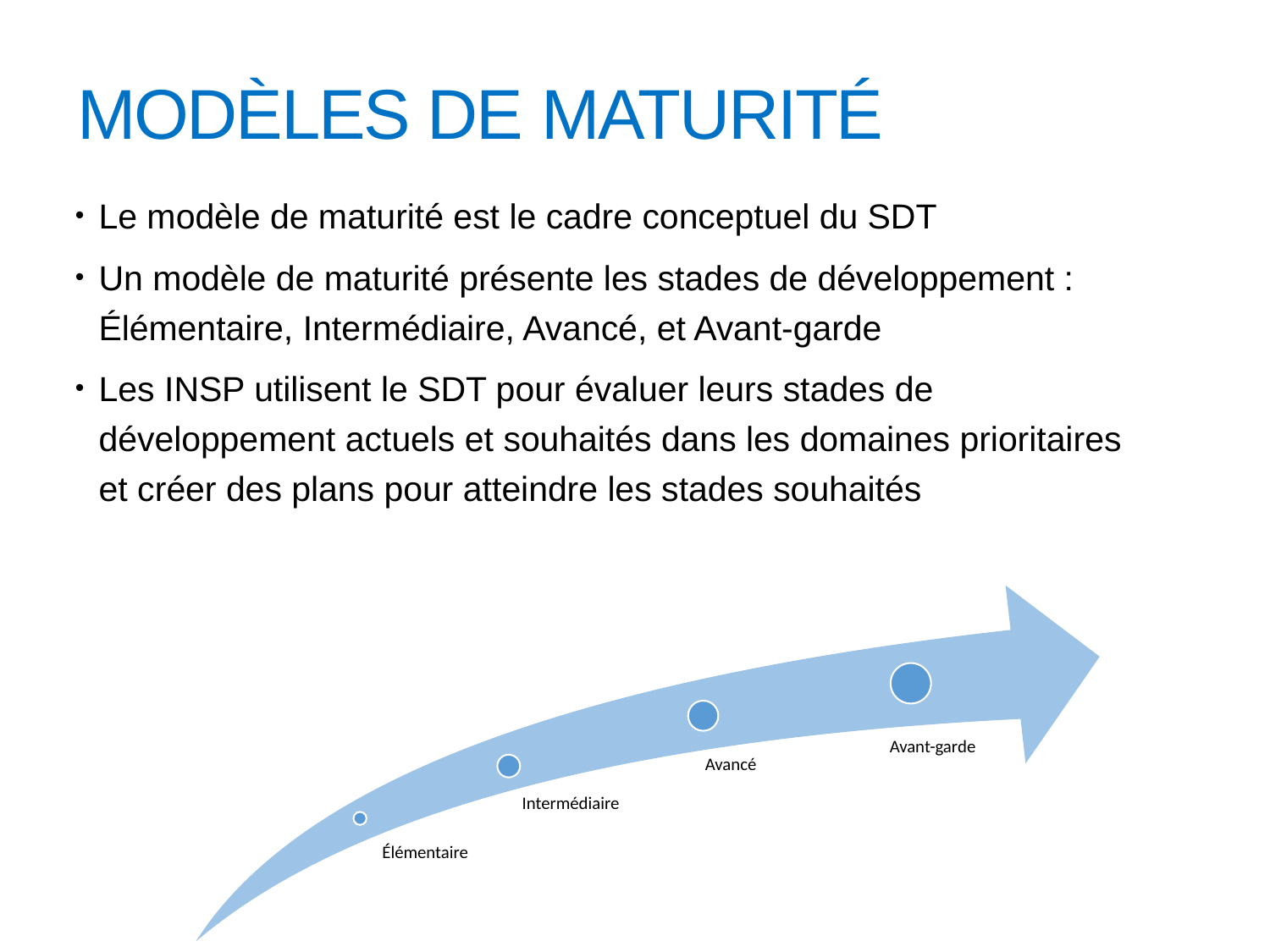

Modèles de maturité
Le modèle de maturité est le cadre conceptuel du SDT
Un modèle de maturité présente les stades de développement : Élémentaire, Intermédiaire, Avancé, et Avant-garde
Les INSP utilisent le SDT pour évaluer leurs stades de développement actuels et souhaités dans les domaines prioritaires et créer des plans pour atteindre les stades souhaités

Élémentaire
Intermédiaire
Avancé
Avant-garde